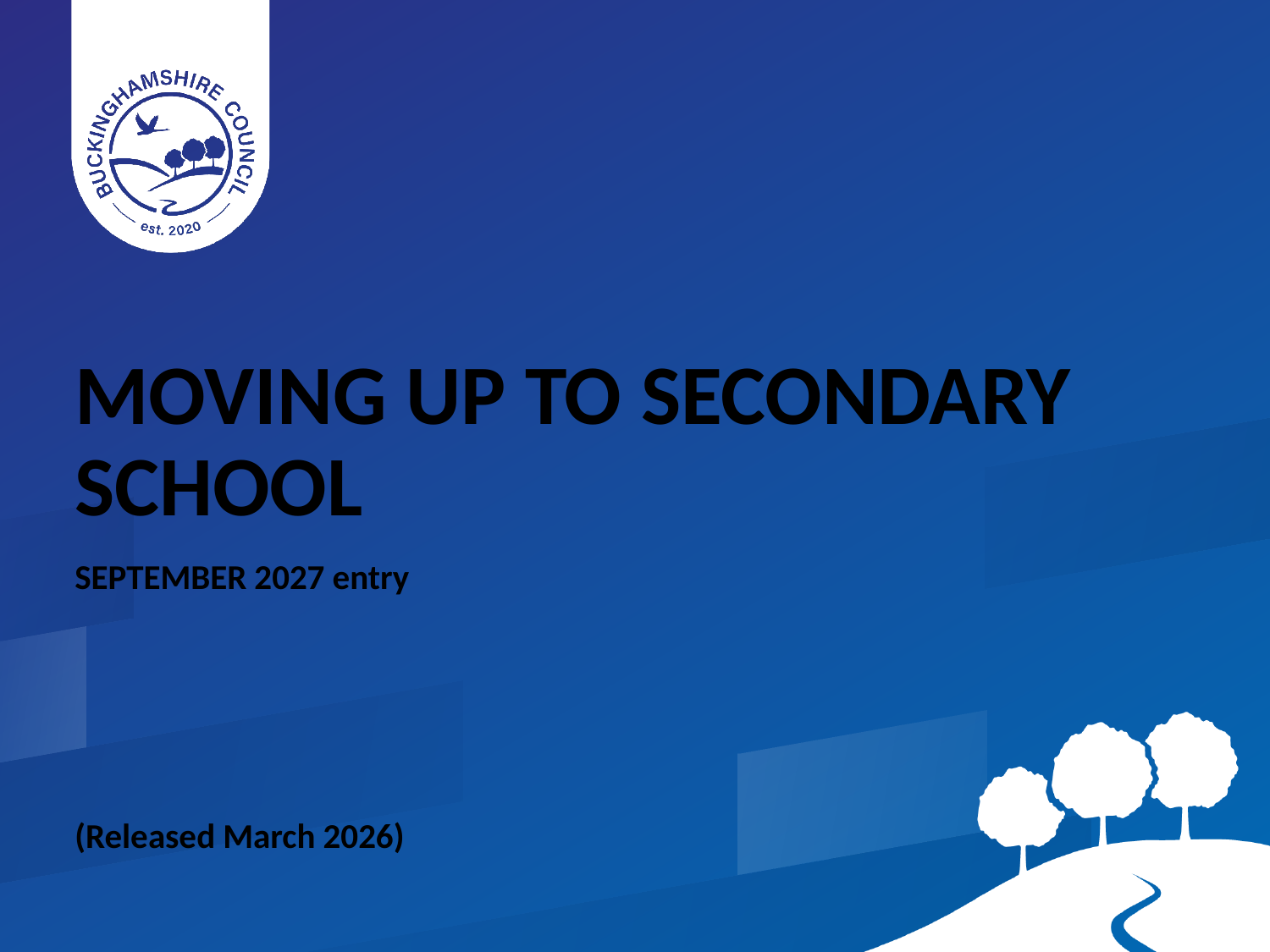

MOVING UP TO SECONDARY SCHOOL
SEPTEMBER 2027 entry

(Released March 2026)